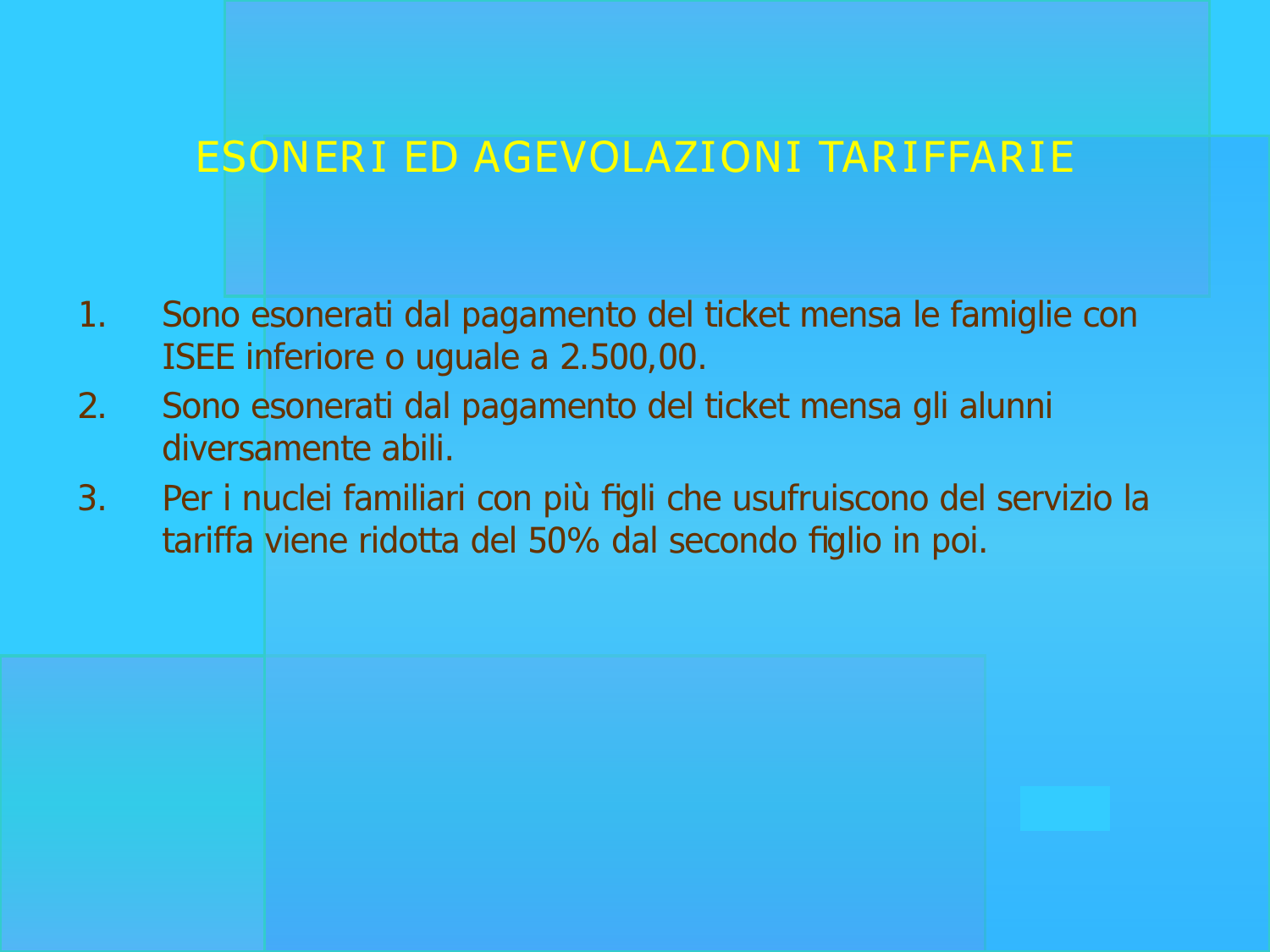

# ESONERI ED AGEVOLAZIONI TARIFFARIE

Sono esonerati dal pagamento del ticket mensa le famiglie con ISEE inferiore o uguale a 2.500,00.
Sono esonerati dal pagamento del ticket mensa gli alunni diversamente abili.
Per i nuclei familiari con più figli che usufruiscono del servizio la tariffa viene ridotta del 50% dal secondo figlio in poi.